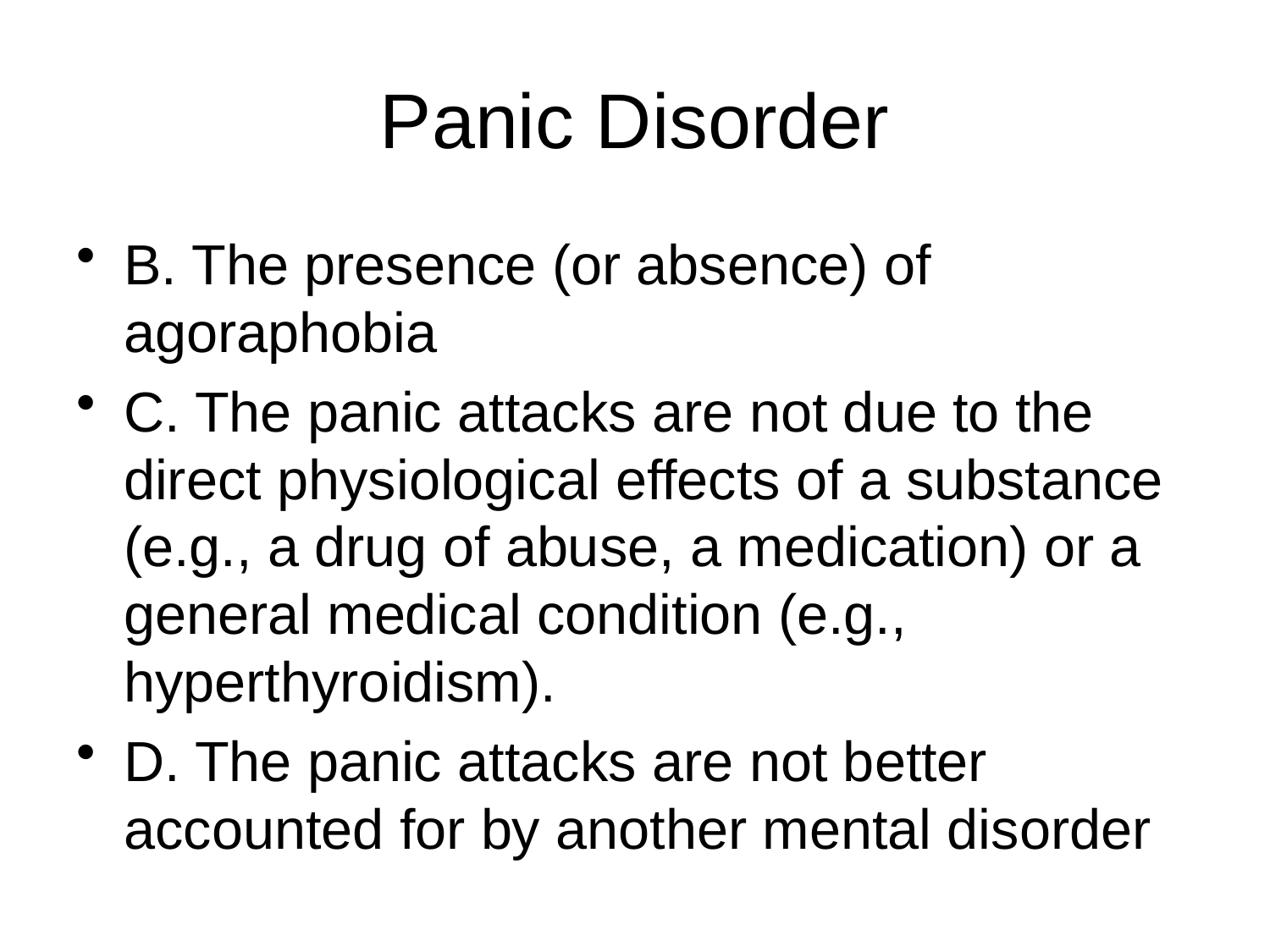

Panic Disorder
B. The presence (or absence) of agoraphobia
C. The panic attacks are not due to the direct physiological effects of a substance (e.g., a drug of abuse, a medication) or a general medical condition (e.g., hyperthyroidism).
D. The panic attacks are not better accounted for by another mental disorder